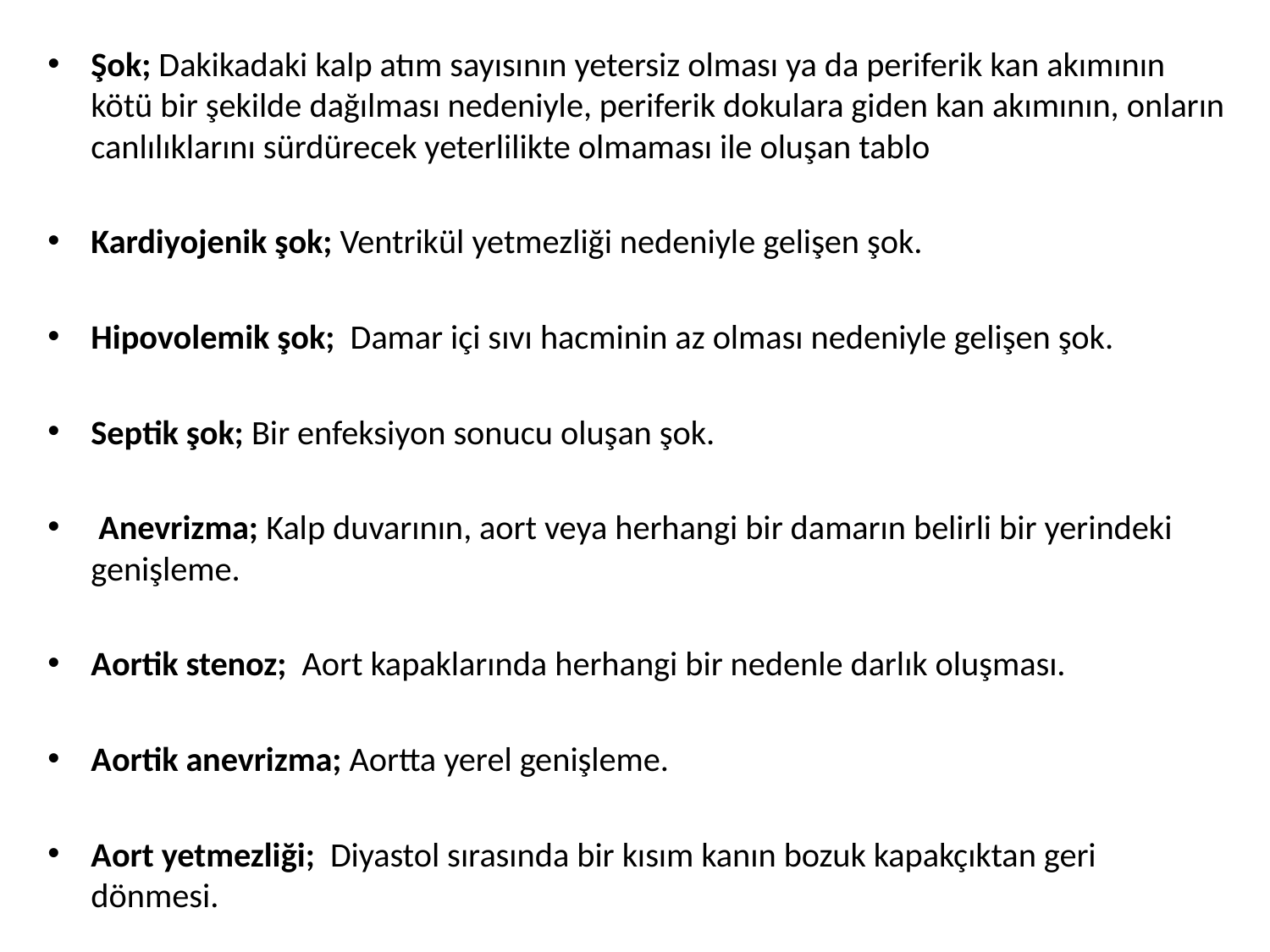

Şok; Dakikadaki kalp atım sayısının yetersiz olması ya da periferik kan akımının kötü bir şekilde dağılması nedeniyle, periferik dokulara giden kan akımının, onların canlılıklarını sürdürecek yeterlilikte olmaması ile oluşan tablo

Kardiyojenik şok; Ventrikül yetmezliği nedeniyle gelişen şok.

Hipovolemik şok;  Damar içi sıvı hacminin az olması nedeniyle gelişen şok.

Septik şok; Bir enfeksiyon sonucu oluşan şok.

 Anevrizma; Kalp duvarının, aort veya herhangi bir damarın belirli bir yerindeki genişleme.

Aortik stenoz;  Aort kapaklarında herhangi bir nedenle darlık oluşması.

Aortik anevrizma; Aortta yerel genişleme.

Aort yetmezliği;  Diyastol sırasında bir kısım kanın bozuk kapakçıktan geri dönmesi.